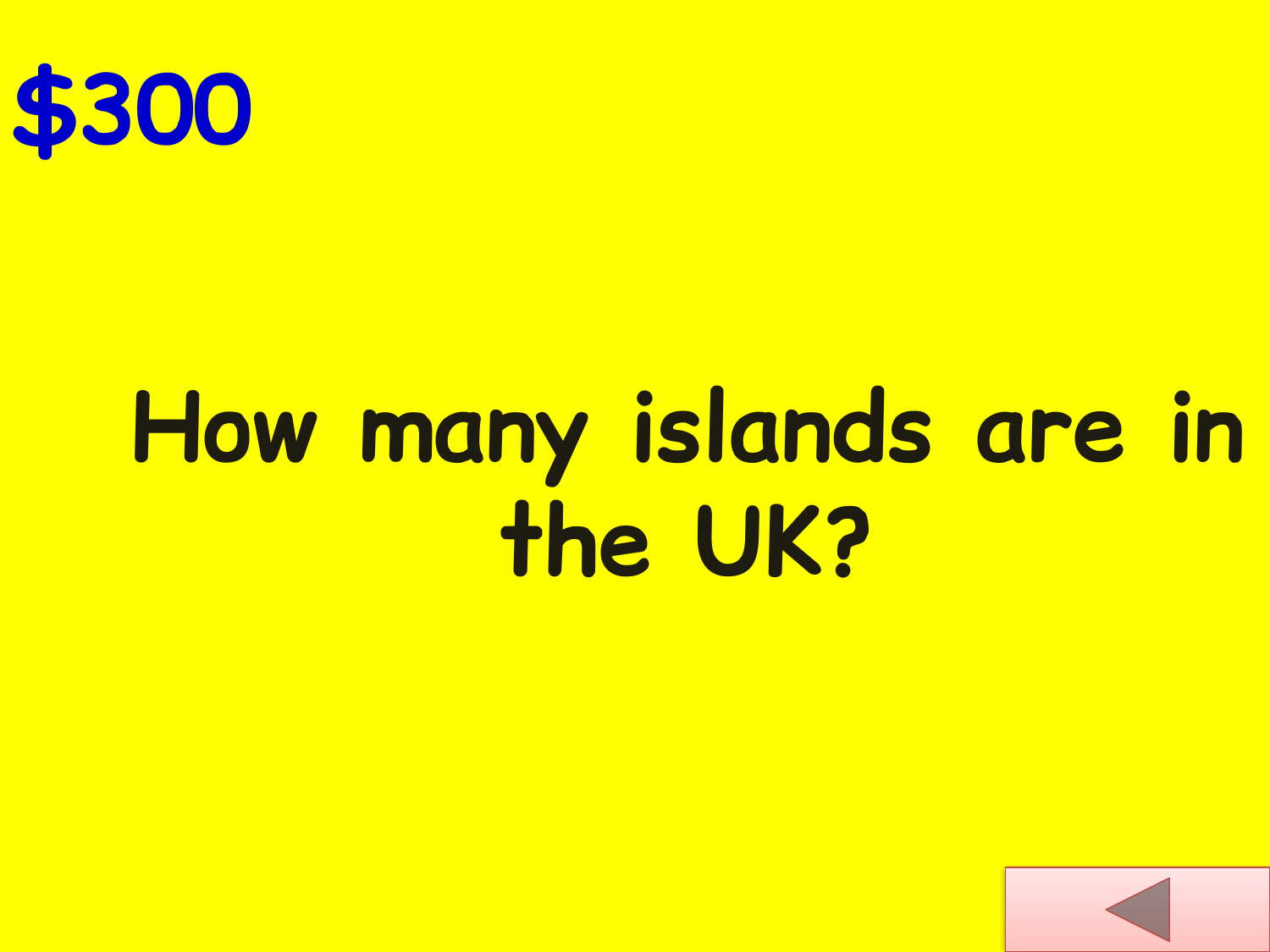

$300
How many islands are in the UK?